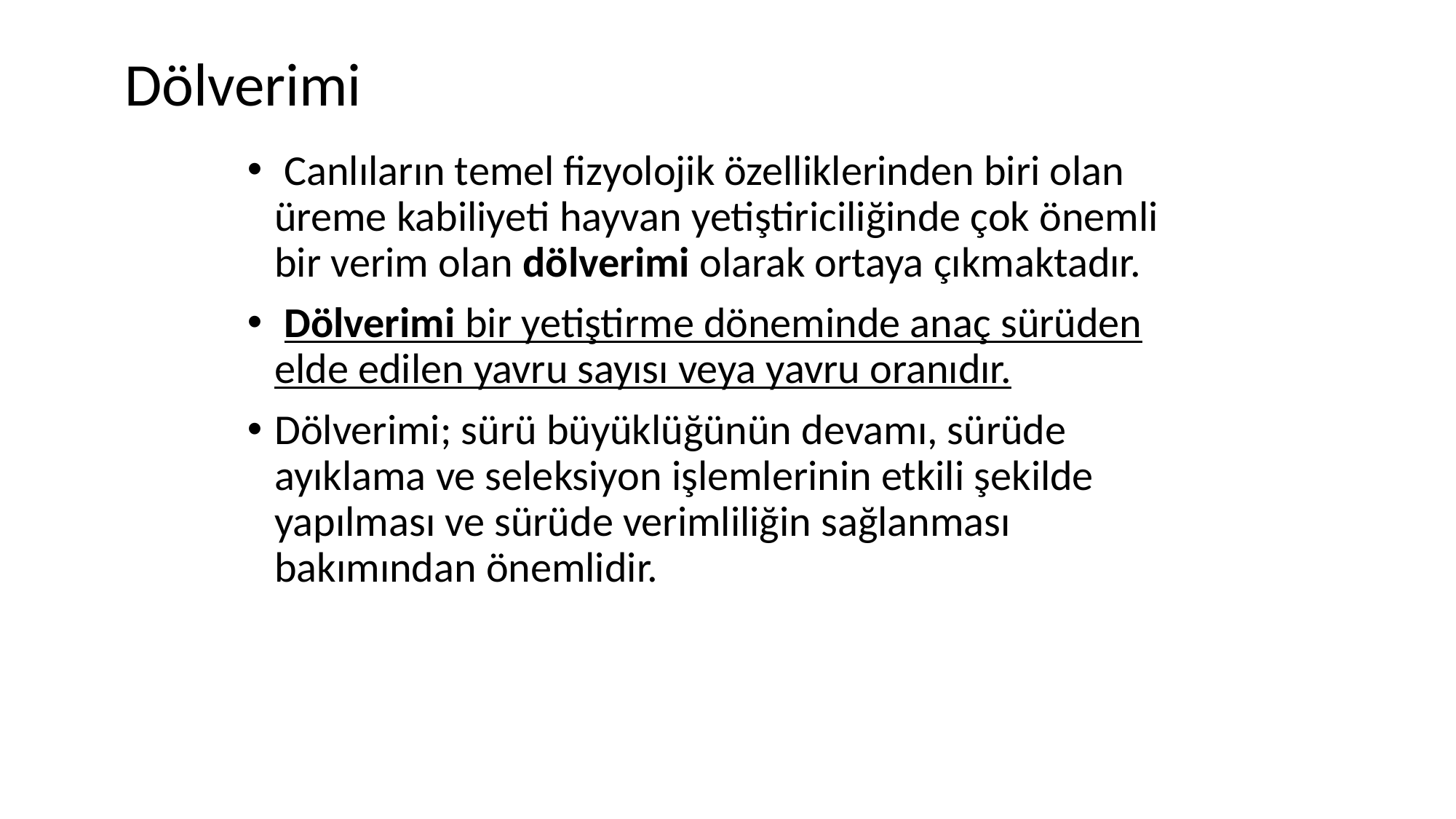

# Dölverimi
 Canlıların temel fizyolojik özelliklerinden biri olan üreme kabiliyeti hayvan yetiştiriciliğinde çok önemli bir verim olan dölverimi olarak ortaya çıkmaktadır.
 Dölverimi bir yetiştirme döneminde anaç sürüden elde edilen yavru sayısı veya yavru oranıdır.
Dölverimi; sürü büyüklüğünün devamı, sürüde ayıklama ve seleksiyon işlemlerinin etkili şekilde yapılması ve sürüde verimliliğin sağlanması  bakımından önemlidir.